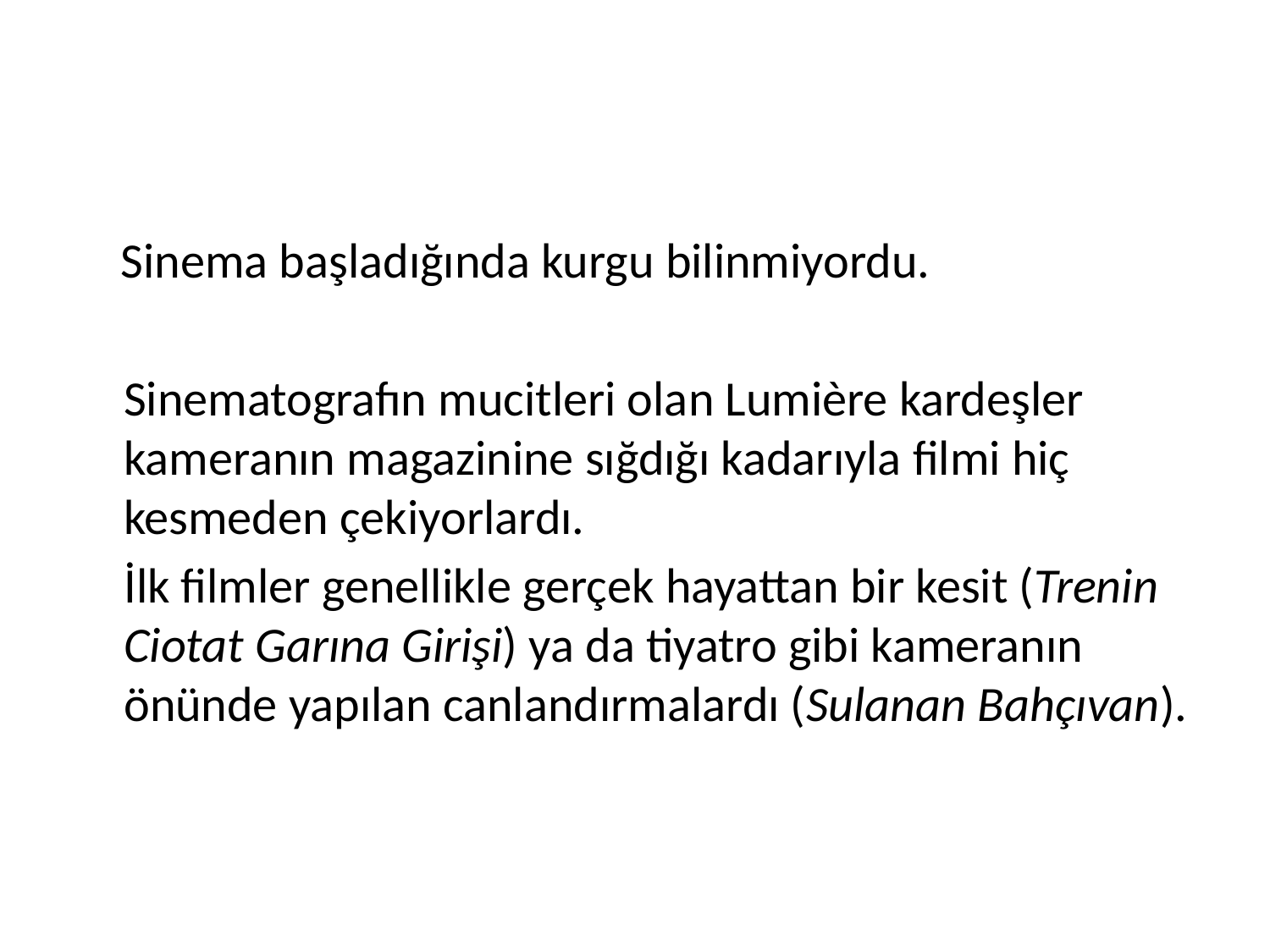

#
    Sinema başladığında kurgu bilinmiyordu.

	Sinematografın mucitleri olan Lumière kardeşler kameranın magazinine sığdığı kadarıyla filmi hiç kesmeden çekiyorlardı.
	İlk filmler genellikle gerçek hayattan bir kesit (Trenin Ciotat Garına Girişi) ya da tiyatro gibi kameranın önünde yapılan canlandırmalardı (Sulanan Bahçıvan).